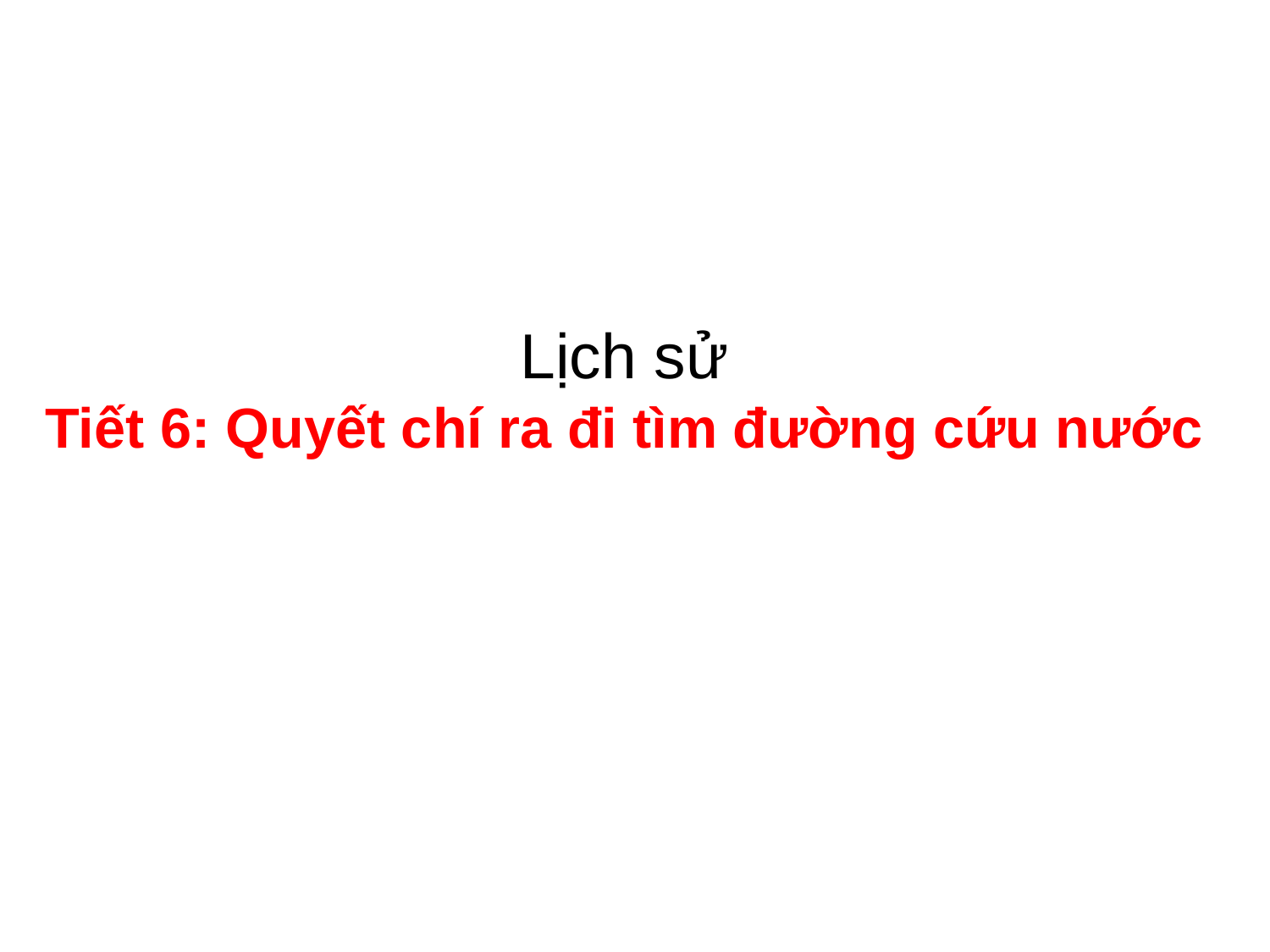

# Lịch sử Tiết 6: Quyết chí ra đi tìm đường cứu nước